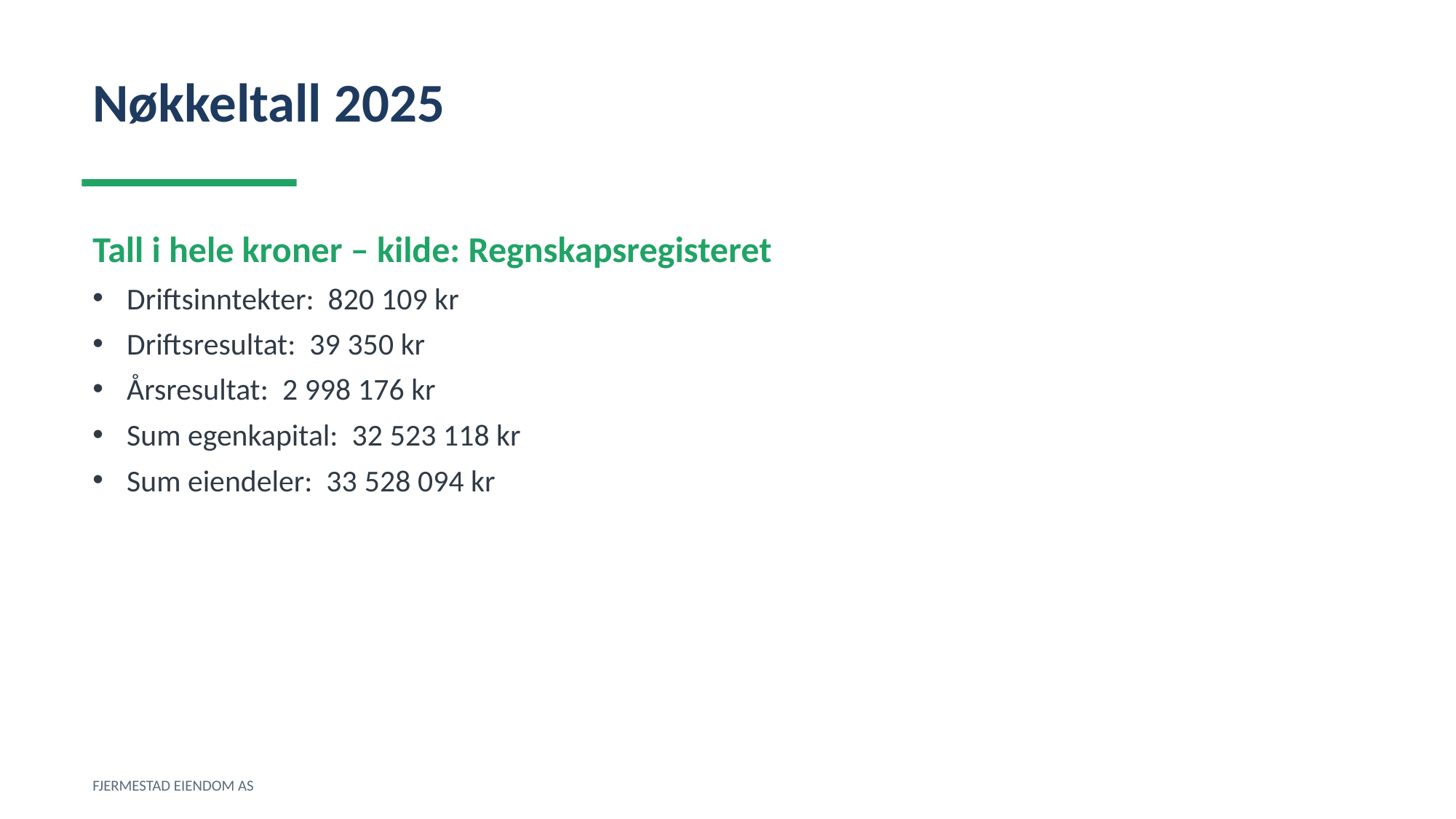

Nøkkeltall 2025

Tall i hele kroner – kilde: Regnskapsregisteret
Driftsinntekter:  820 109 kr
Driftsresultat:  39 350 kr
Årsresultat:  2 998 176 kr
Sum egenkapital:  32 523 118 kr
Sum eiendeler:  33 528 094 kr
FJERMESTAD EIENDOM AS